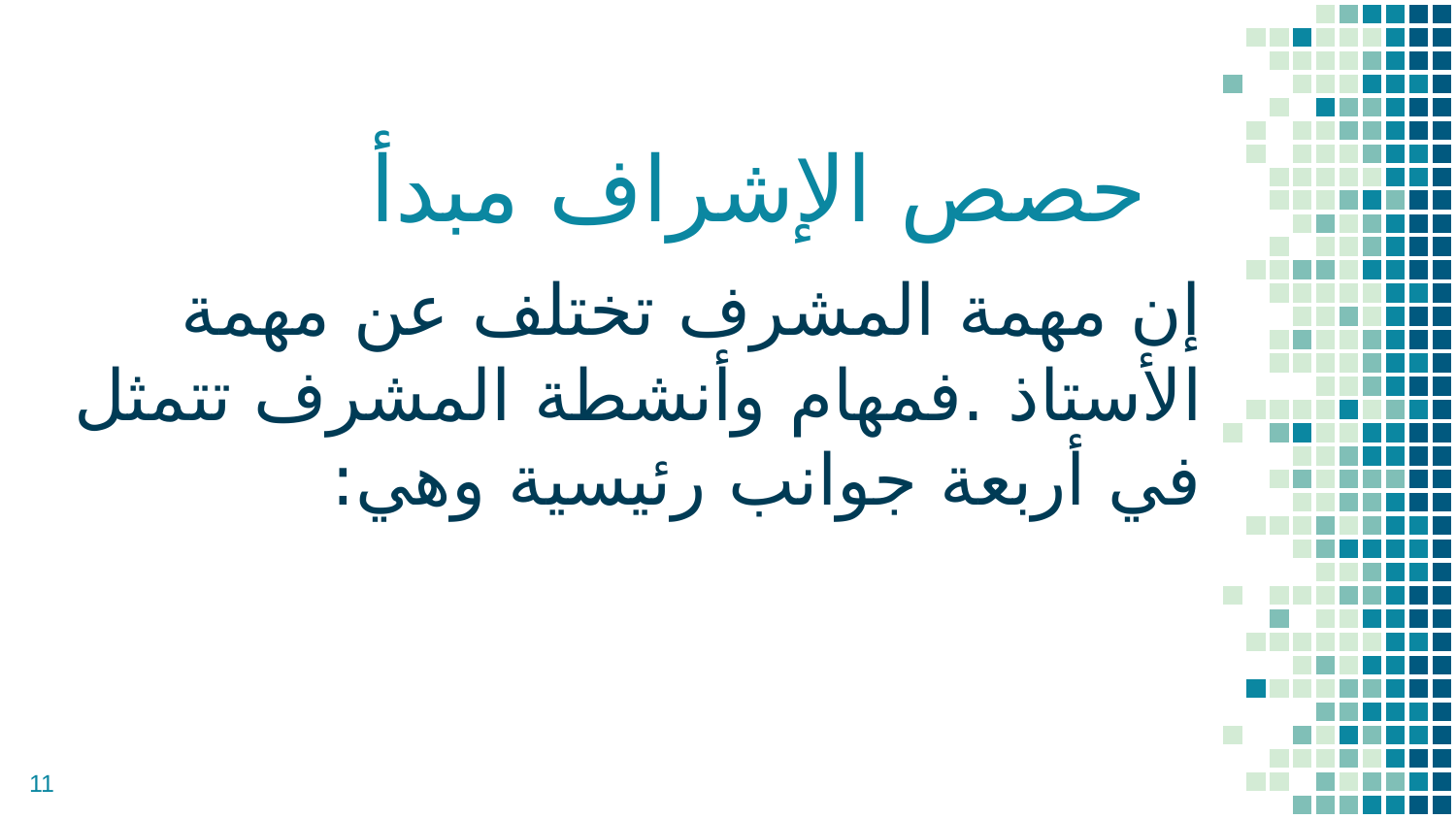

# حصص الإشراف مبدأ
إن مهمة المشرف تختلف عن مهمة الأستاذ .فمهام وأنشطة المشرف تتمثل في أربعة جوانب رئيسية وهي:
11